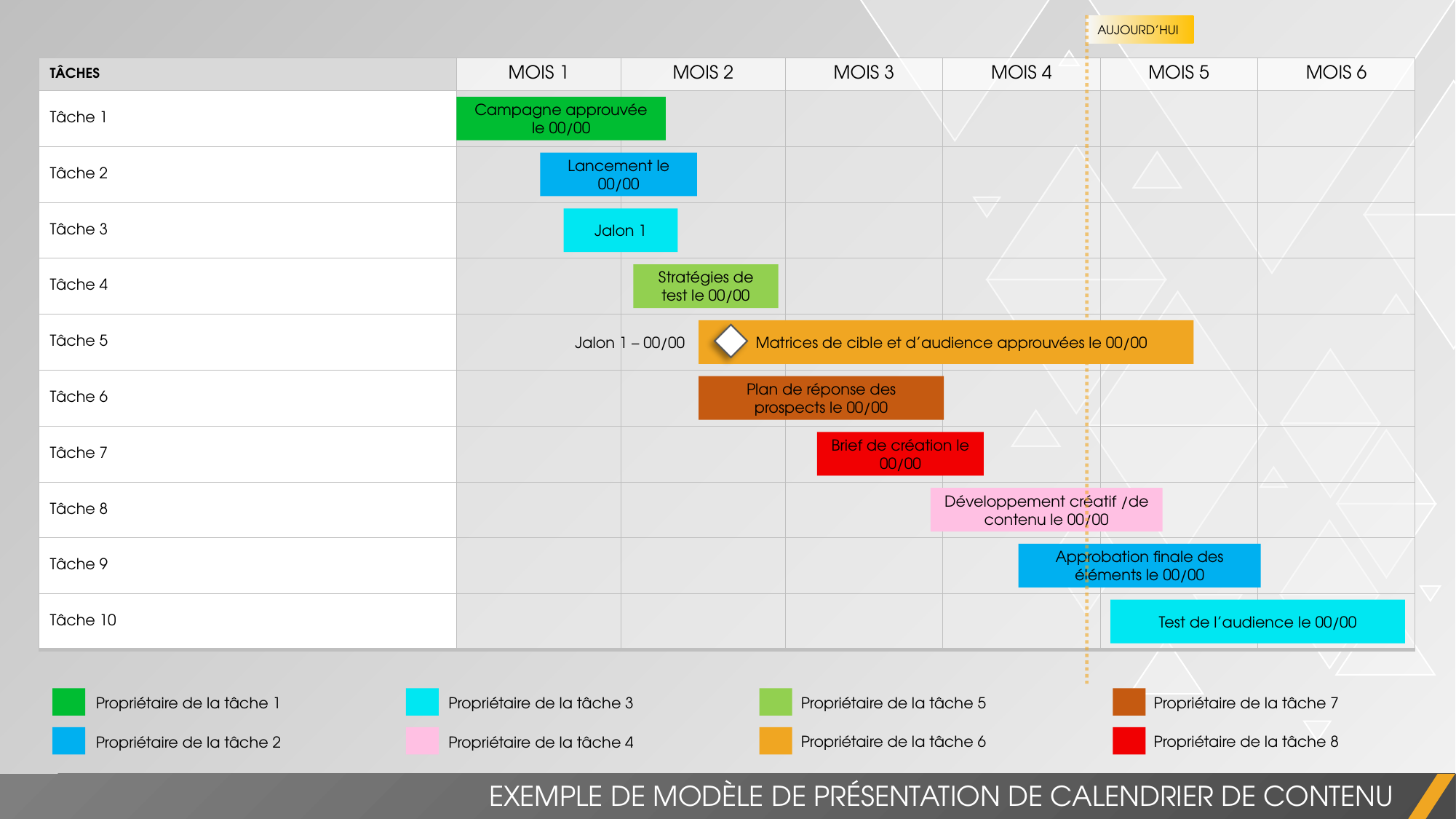

AUJOURD’HUI
| TÂCHES | MOIS 1 | MOIS 2 | MOIS 3 | MOIS 4 | MOIS 5 | MOIS 6 |
| --- | --- | --- | --- | --- | --- | --- |
| Tâche 1 |  |  |  |  |  |  |
| Tâche 2 |  |  |  |  |  |  |
| Tâche 3 |  |  |  |  |  |  |
| Tâche 4 |  |  |  |  |  |  |
| Tâche 5 |  |  |  |  |  |  |
| Tâche 6 |  |  |  |  |  |  |
| Tâche 7 |  |  |  |  |  |  |
| Tâche 8 |  |  |  |  |  |  |
| Tâche 9 |  |  |  |  |  |  |
| Tâche 10 |  |  |  |  |  |  |
Campagne approuvée le 00/00
Lancement le 00/00
Jalon 1
Stratégies de test le 00/00
Jalon 1 – 00/00
Matrices de cible et d’audience approuvées le 00/00

Plan de réponse des prospects le 00/00
Brief de création le 00/00
Développement créatif /de contenu le 00/00
Approbation finale des éléments le 00/00
Test de l’audience le 00/00
Propriétaire de la tâche 7
Propriétaire de la tâche 5
Propriétaire de la tâche 3

Propriétaire de la tâche 1

Propriétaire de la tâche 8
Propriétaire de la tâche 6
Propriétaire de la tâche 4

Propriétaire de la tâche 2

EXEMPLE DE MODÈLE DE PRÉSENTATION DE CALENDRIER DE CONTENU